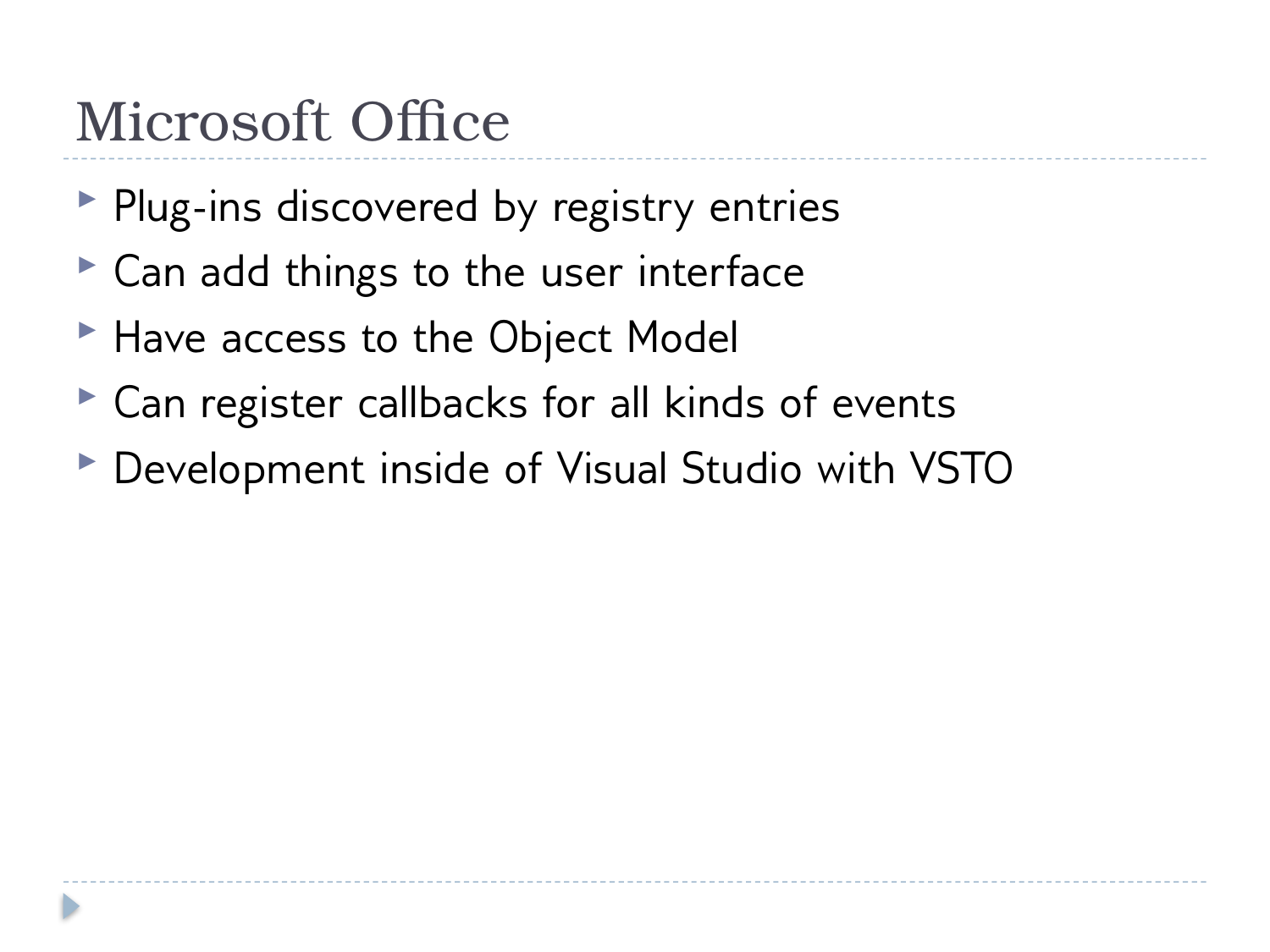

# Microsoft Office
Plug-ins discovered by registry entries
Can add things to the user interface
Have access to the Object Model
Can register callbacks for all kinds of events
Development inside of Visual Studio with VSTO